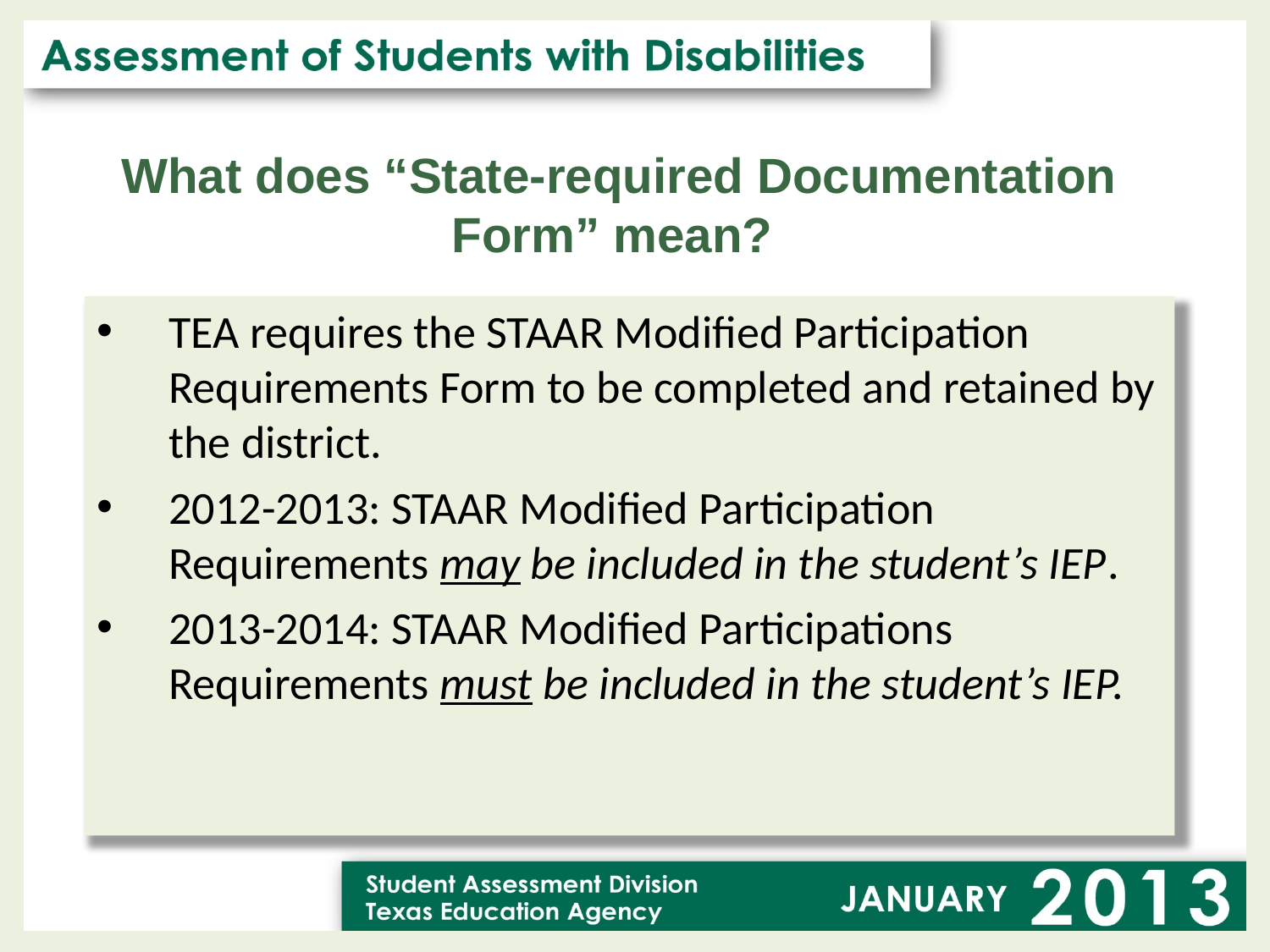

# What does “State-required Documentation Form” mean?
TEA requires the STAAR Modified Participation Requirements Form to be completed and retained by the district.
2012-2013: STAAR Modified Participation Requirements may be included in the student’s IEP.
2013-2014: STAAR Modified Participations Requirements must be included in the student’s IEP.